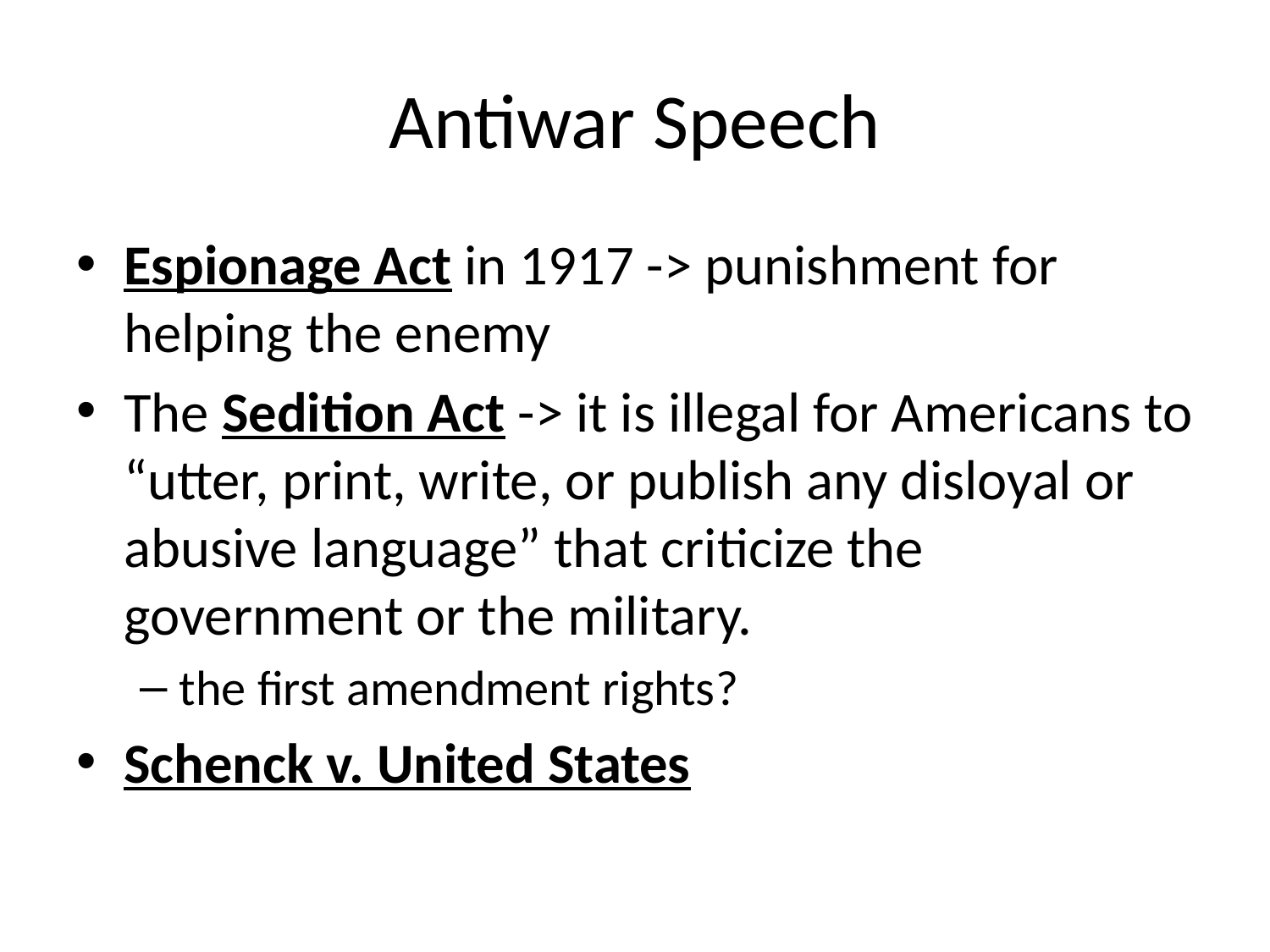

# Antiwar Speech
Espionage Act in 1917 -> punishment for helping the enemy
The Sedition Act -> it is illegal for Americans to “utter, print, write, or publish any disloyal or abusive language” that criticize the government or the military.
the first amendment rights?
Schenck v. United States